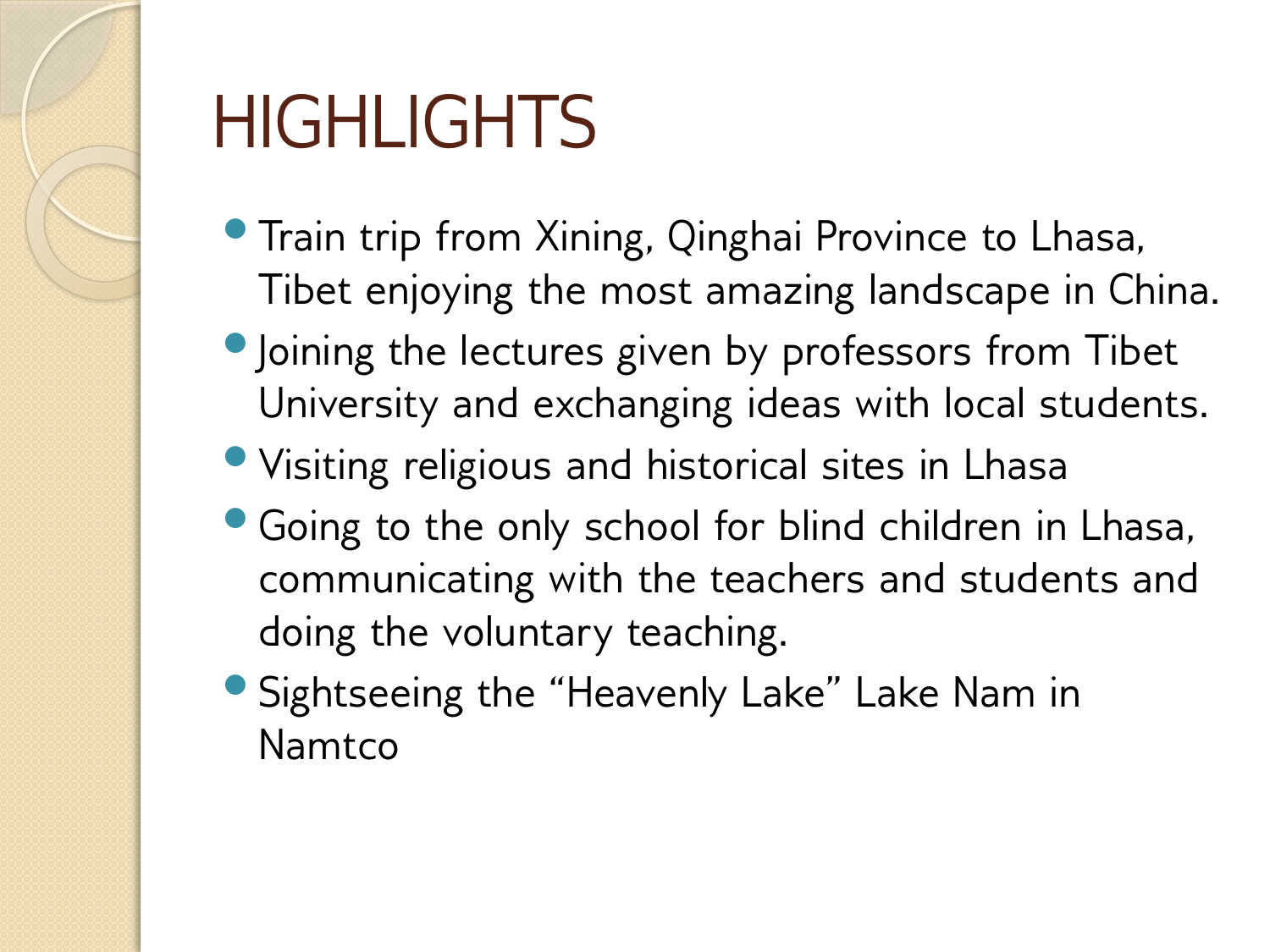

# HIGHLIGHTS
Train trip from Xining, Qinghai Province to Lhasa, Tibet enjoying the most amazing landscape in China.
Joining the lectures given by professors from Tibet University and exchanging ideas with local students.
Visiting religious and historical sites in Lhasa
Going to the only school for blind children in Lhasa, communicating with the teachers and students and doing the voluntary teaching.
Sightseeing the “Heavenly Lake” Lake Nam in Namtco